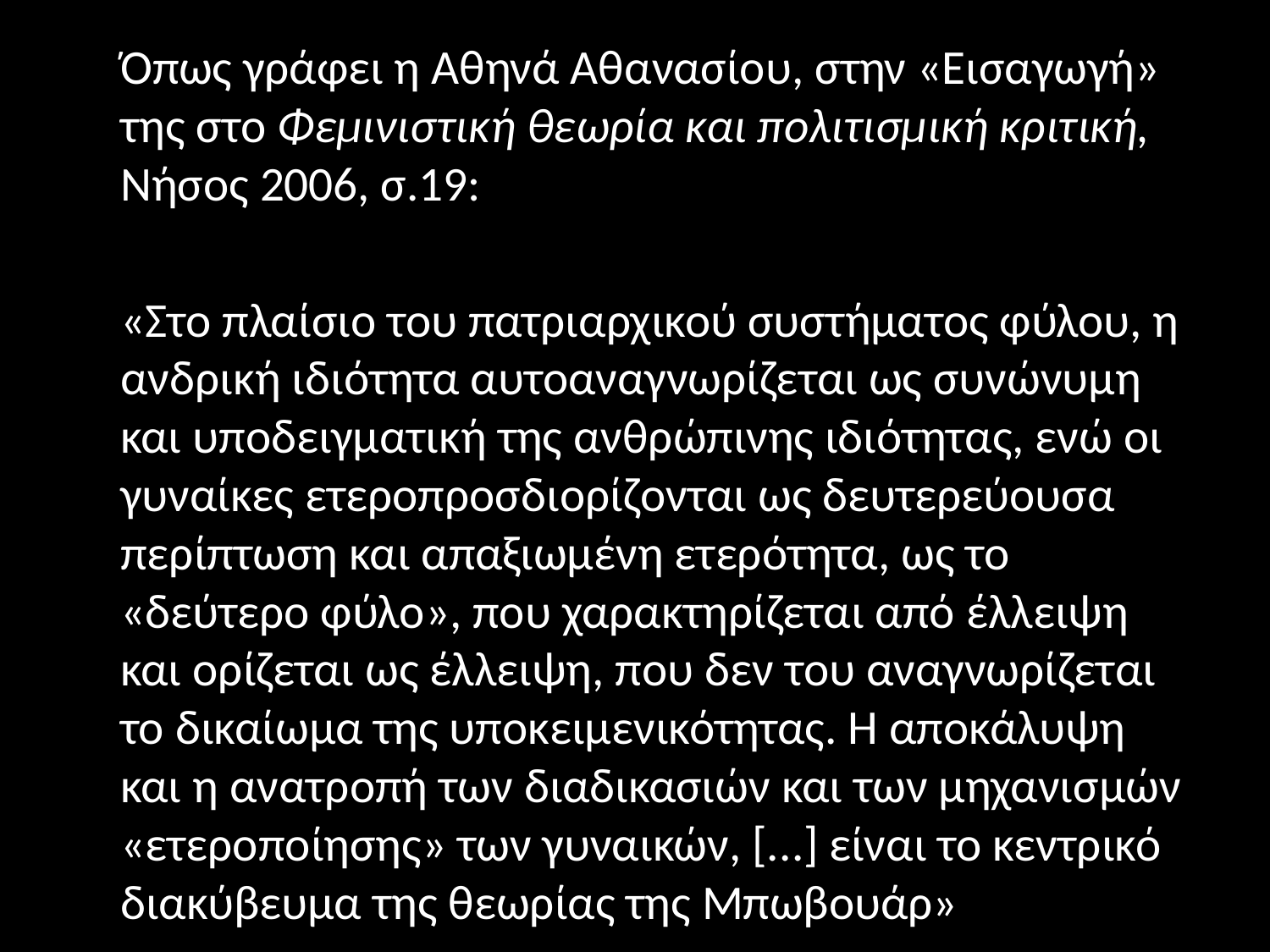

Όπως γράφει η Αθηνά Αθανασίου, στην «Εισαγωγή» της στο Φεμινιστική θεωρία και πολιτισμική κριτική, Νήσος 2006, σ.19:

    «Στο πλαίσιο του πατριαρχικού συστήματος φύλου, η ανδρική ιδιότητα αυτοαναγνωρίζεται ως συνώνυμη και υποδειγματική της ανθρώπινης ιδιότητας, ενώ οι γυναίκες ετεροπροσδιορίζονται ως δευτερεύουσα περίπτωση και απαξιωμένη ετερότητα, ως το «δεύτερο φύλο», που χαρακτηρίζεται από έλλειψη και ορίζεται ως έλλειψη, που δεν του αναγνωρίζεται το δικαίωμα της υποκειμενικότητας. Η αποκάλυψη και η ανατροπή των διαδικασιών και των μηχανισμών «ετεροποίησης» των γυναικών, [...] είναι το κεντρικό διακύβευμα της θεωρίας της Μπωβουάρ»
#